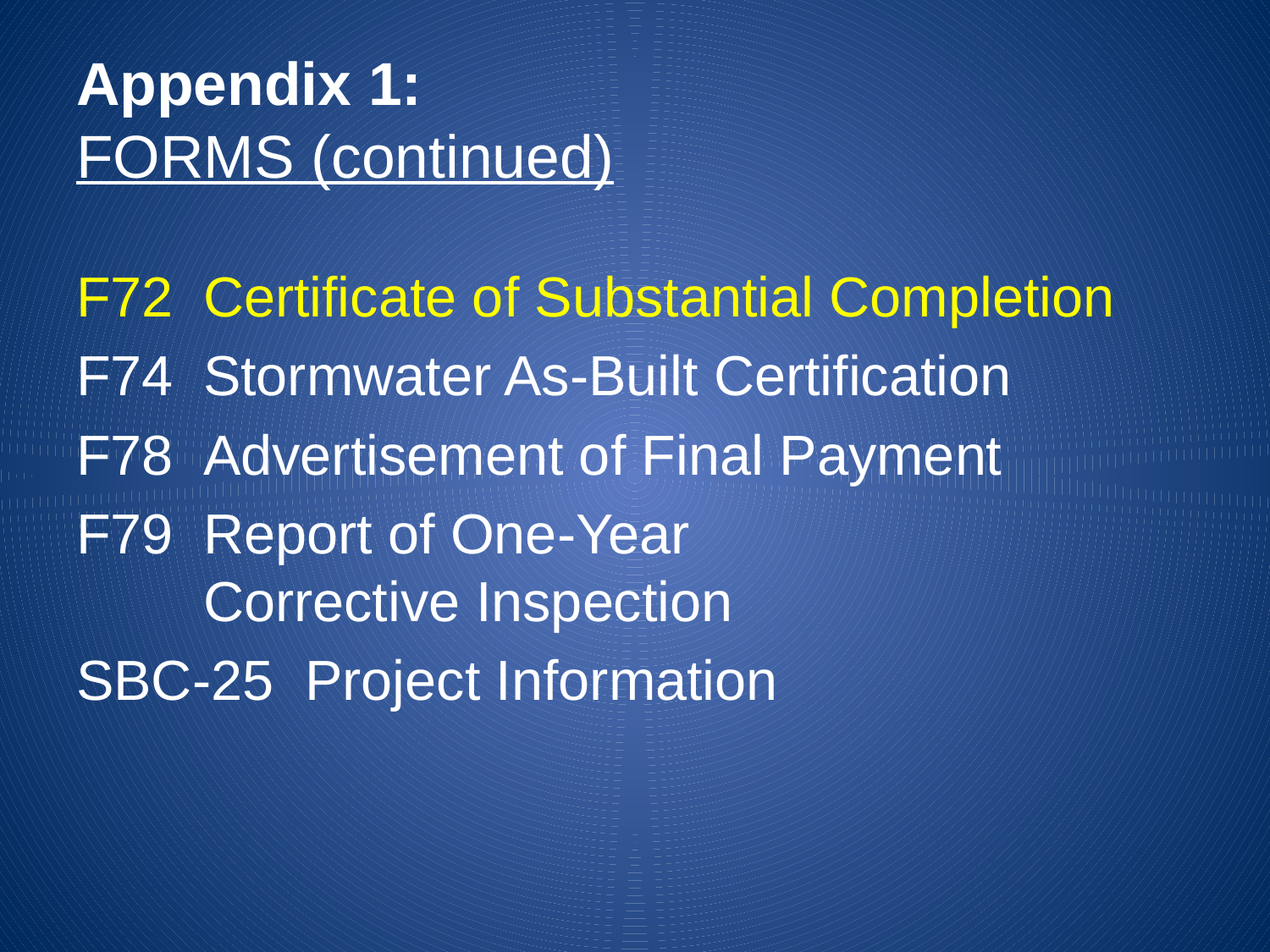

# Appendix 1: FORMS (continued)
F72	Certificate of Substantial Completion
F74	Stormwater As-Built Certification
F78	Advertisement of Final Payment
F79	Report of One-Year
	Corrective Inspection
SBC-25  Project Information